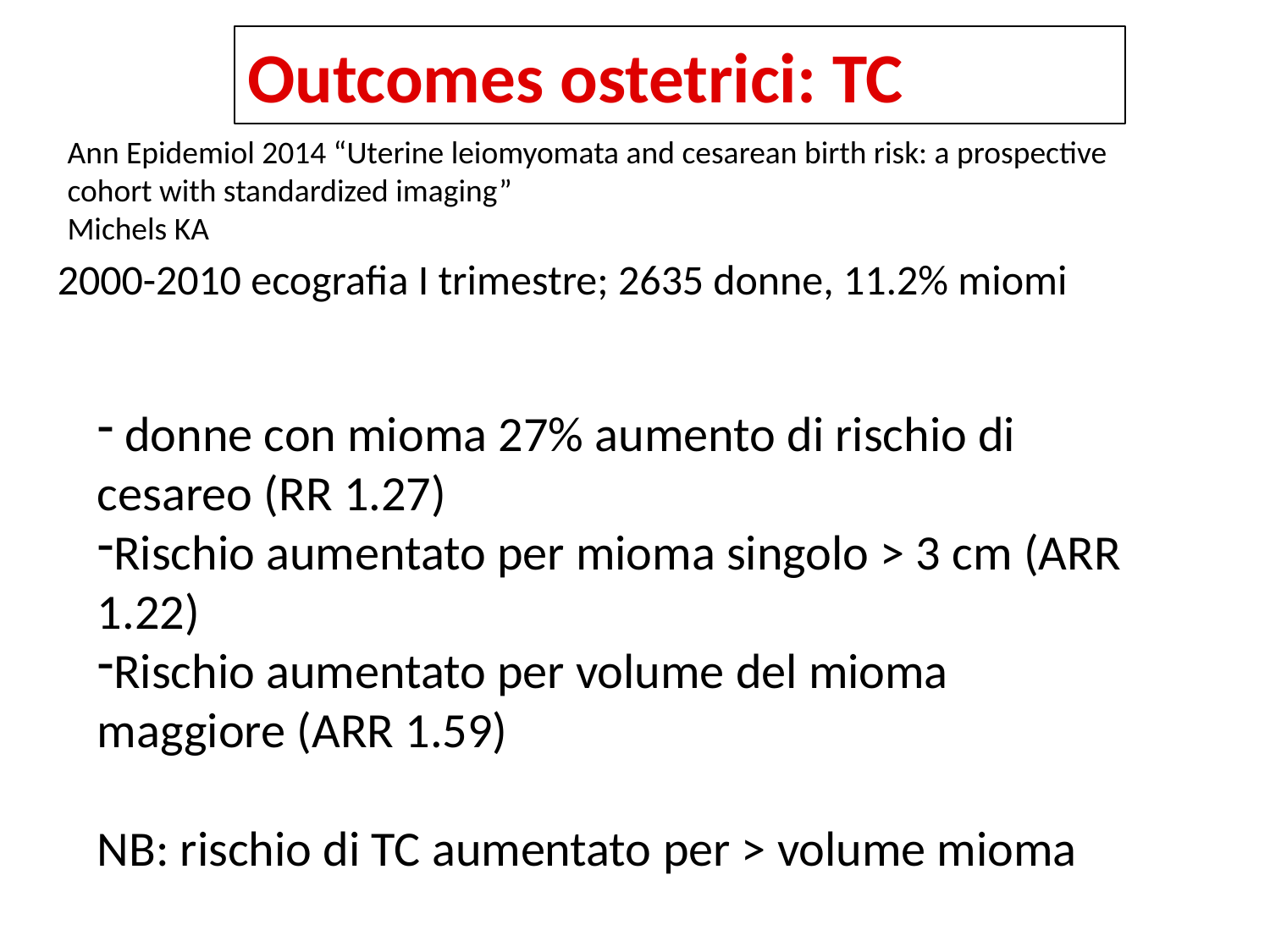

Outcomes ostetrici: TC
Ann Epidemiol 2014 “Uterine leiomyomata and cesarean birth risk: a prospective cohort with standardized imaging”
Michels KA
2000-2010 ecografia I trimestre; 2635 donne, 11.2% miomi
 donne con mioma 27% aumento di rischio di cesareo (RR 1.27)
Rischio aumentato per mioma singolo > 3 cm (ARR 1.22)
Rischio aumentato per volume del mioma maggiore (ARR 1.59)

NB: rischio di TC aumentato per > volume mioma